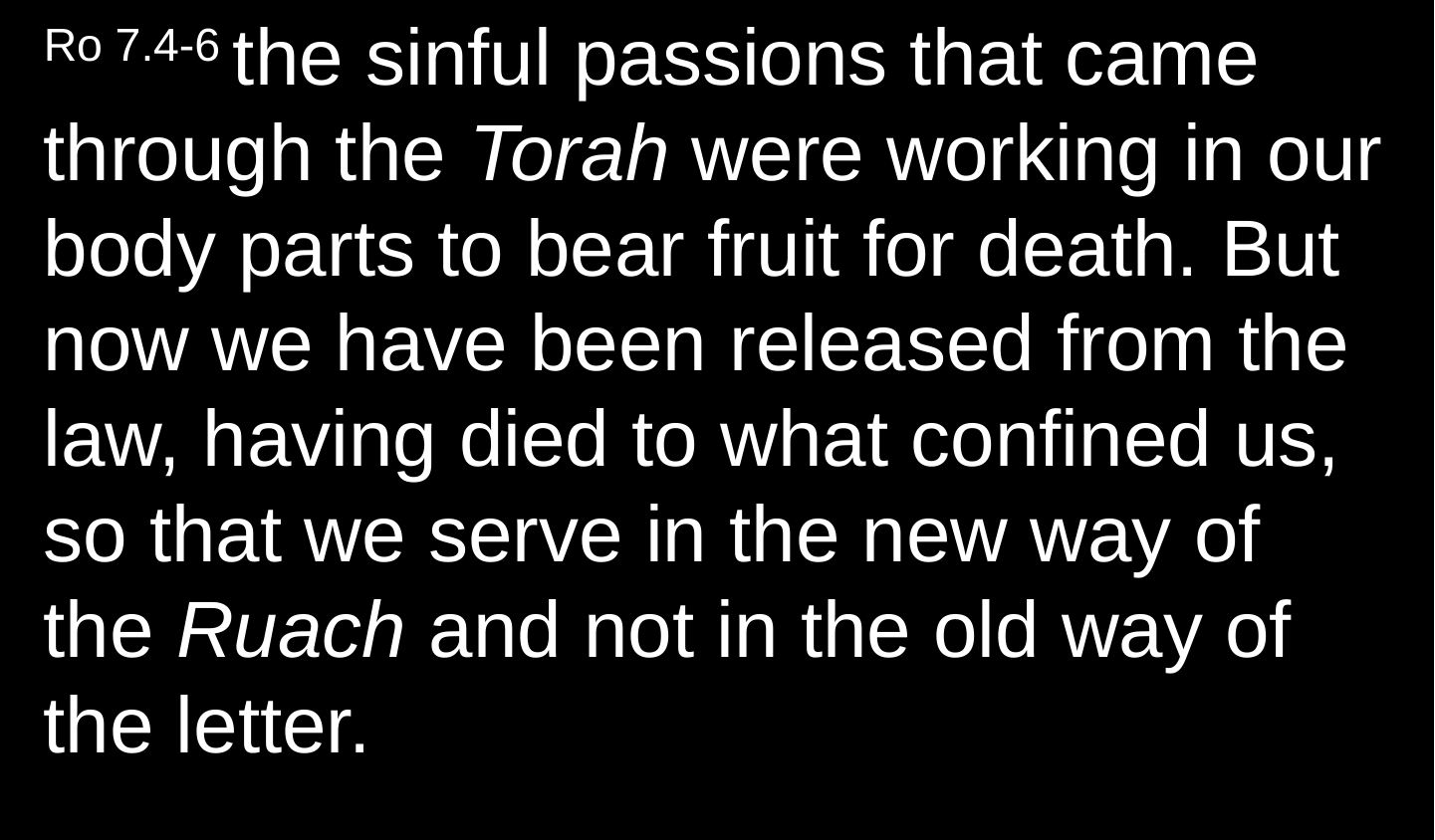

Ro 7.4-6 the sinful passions that came through the Torah were working in our body parts to bear fruit for death. But now we have been released from the law, having died to what confined us, so that we serve in the new way of the Ruach and not in the old way of the letter.